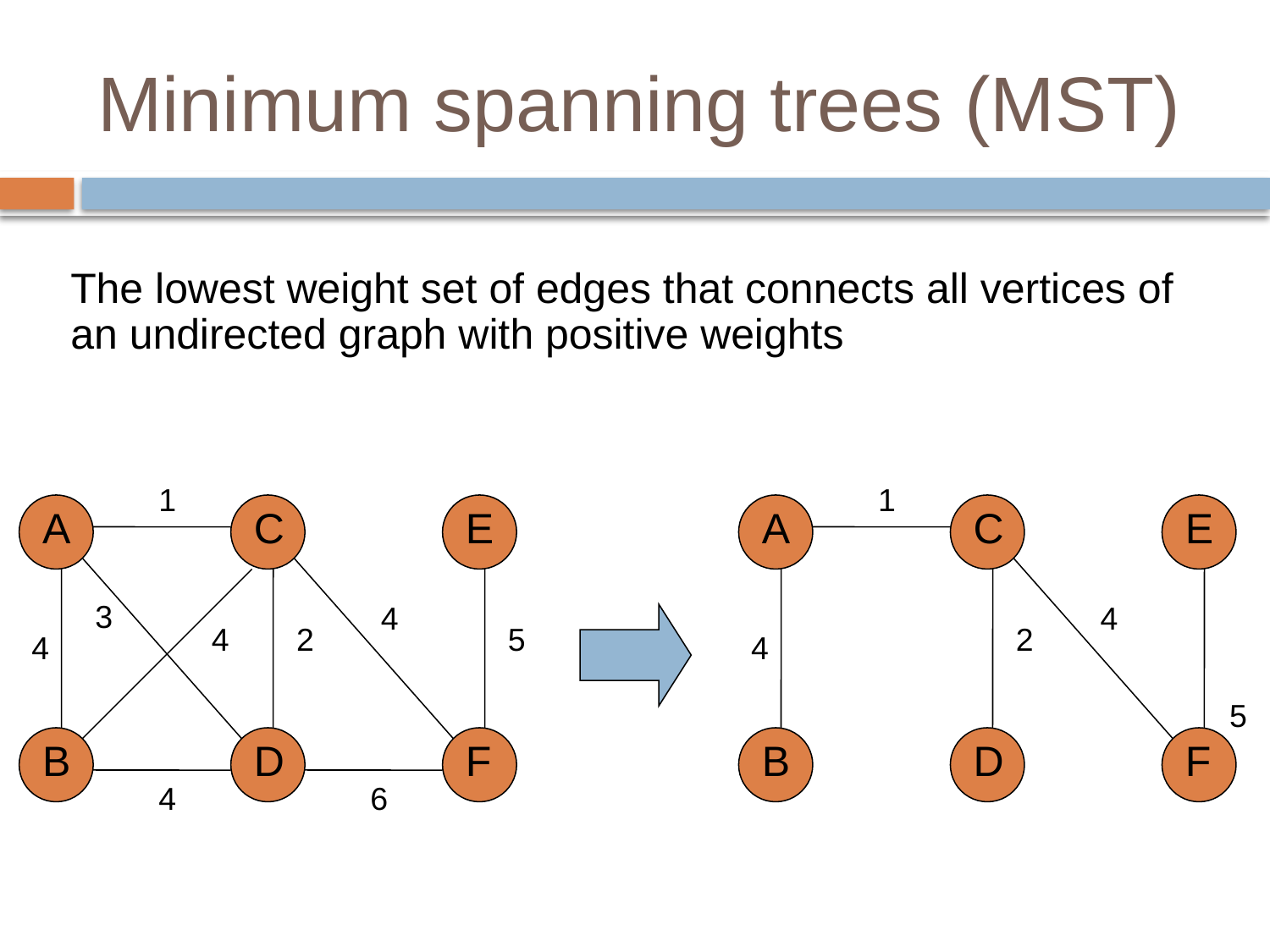

# Minimum spanning trees (MST)
The lowest weight set of edges that connects all vertices of an undirected graph with positive weights
1
1

A

C

E

A

C

E

3
4
4

4
2
5
2
4
4
5

B

D

F

B

D

F

4
6